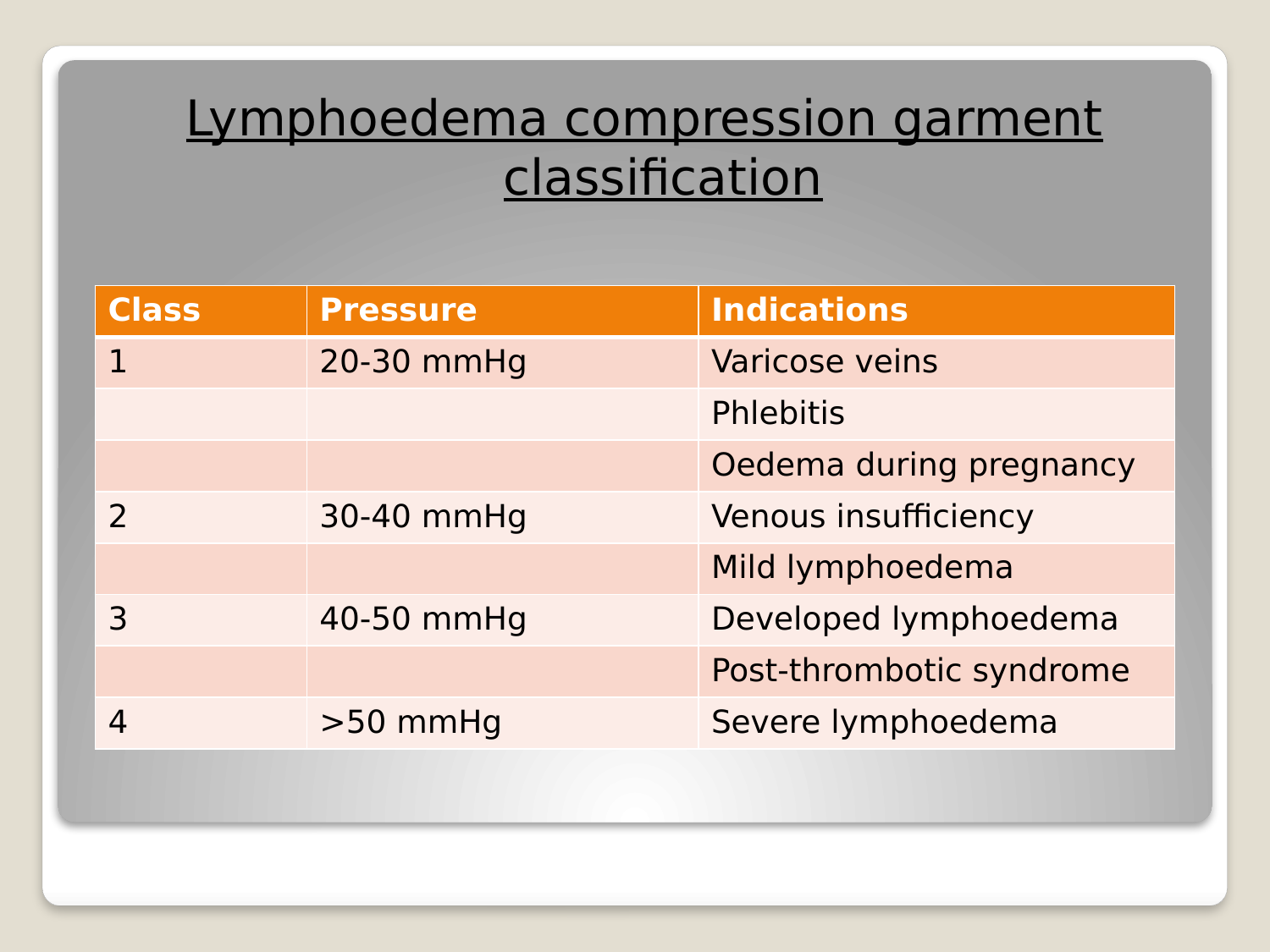

Lymphoedema compression garment classification

| Class | Pressure | Indications |
| --- | --- | --- |
| 1 | 20-30 mmHg | Varicose veins |
|  |  | Phlebitis |
|  |  | Oedema during pregnancy |
| 2 | 30-40 mmHg | Venous insufficiency |
|  |  | Mild lymphoedema |
| 3 | 40-50 mmHg | Developed lymphoedema |
|  |  | Post-thrombotic syndrome |
| 4 | >50 mmHg | Severe lymphoedema |